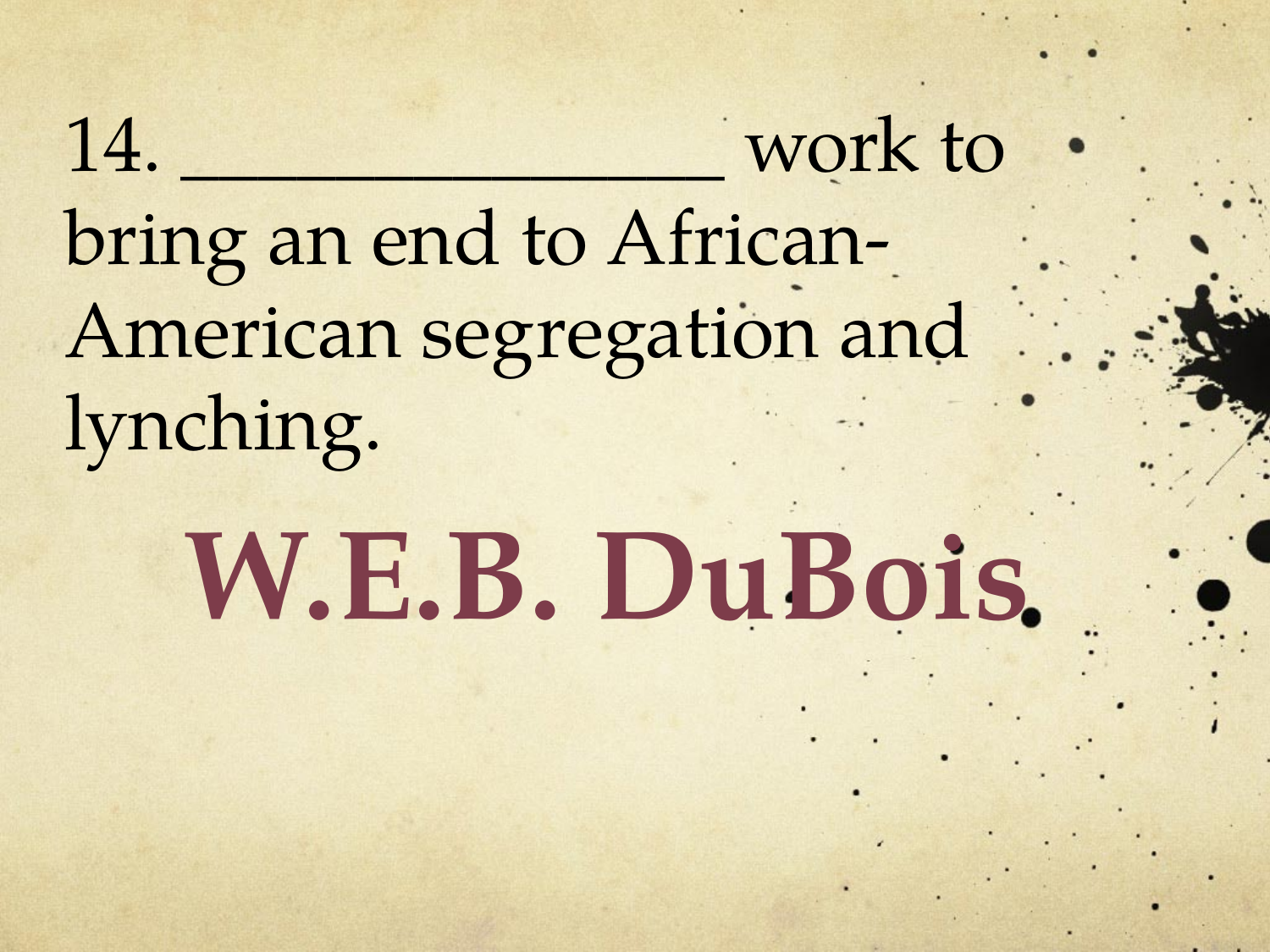

14. ______________ work to bring an end to African-American segregation and lynching.
W.E.B. DuBois